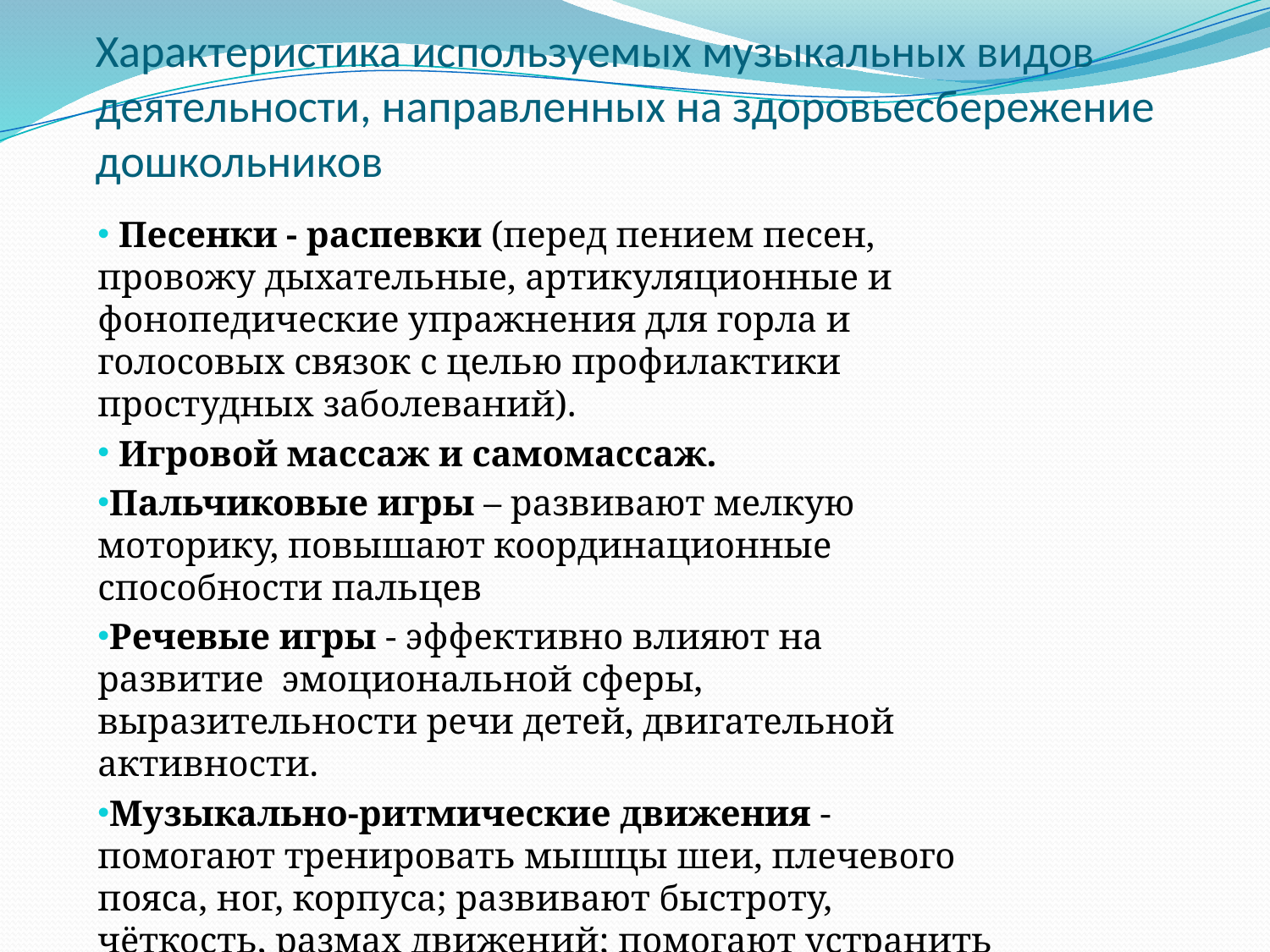

# Характеристика используемых музыкальных видов деятельности, направленных на здоровьесбережение дошкольников
 Песенки - распевки (перед пением песен, провожу дыхательные, артикуляционные и фонопедические упражнения для горла и голосовых связок с целью профилактики простудных заболеваний).
 Игровой массаж и самомассаж.
Пальчиковые игры – развивают мелкую моторику, повышают координационные способности пальцев
Речевые игры - эффективно влияют на развитие  эмоциональной сферы, выразительности речи детей, двигательной активности.
Музыкально-ритмические движения - помогают тренировать мышцы шеи, плечевого пояса, ног, корпуса; развивают быстроту, чёткость, размах движений; помогают устранить отдельные физические недостатки.  Проводятся и с предметами и без них.